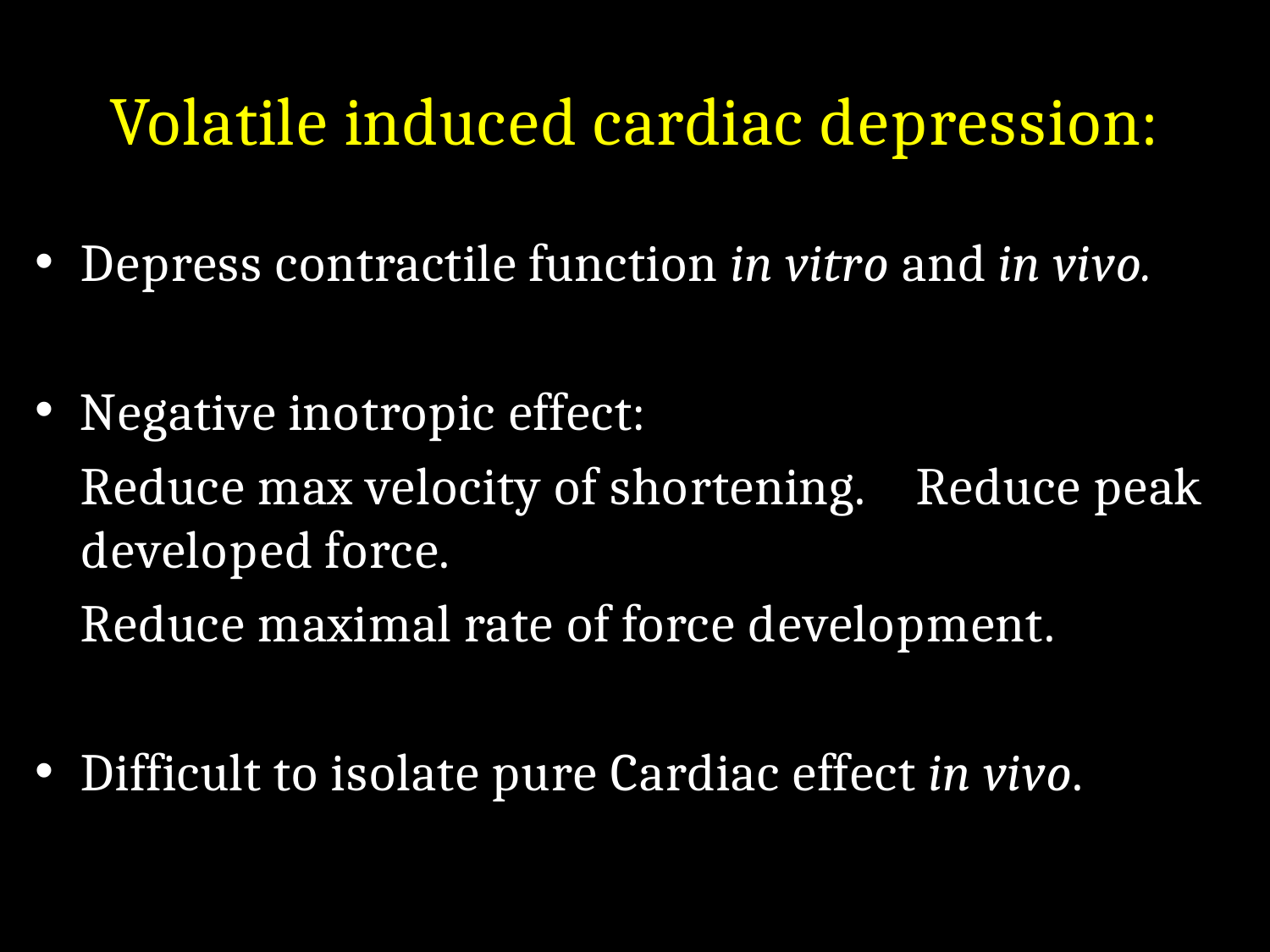

# Volatile induced cardiac depression:
Depress contractile function in vitro and in vivo.

Negative inotropic effect:
			Reduce max velocity of shortening.					Reduce peak developed force.
			Reduce maximal rate of force development.

Difficult to isolate pure Cardiac effect in vivo.